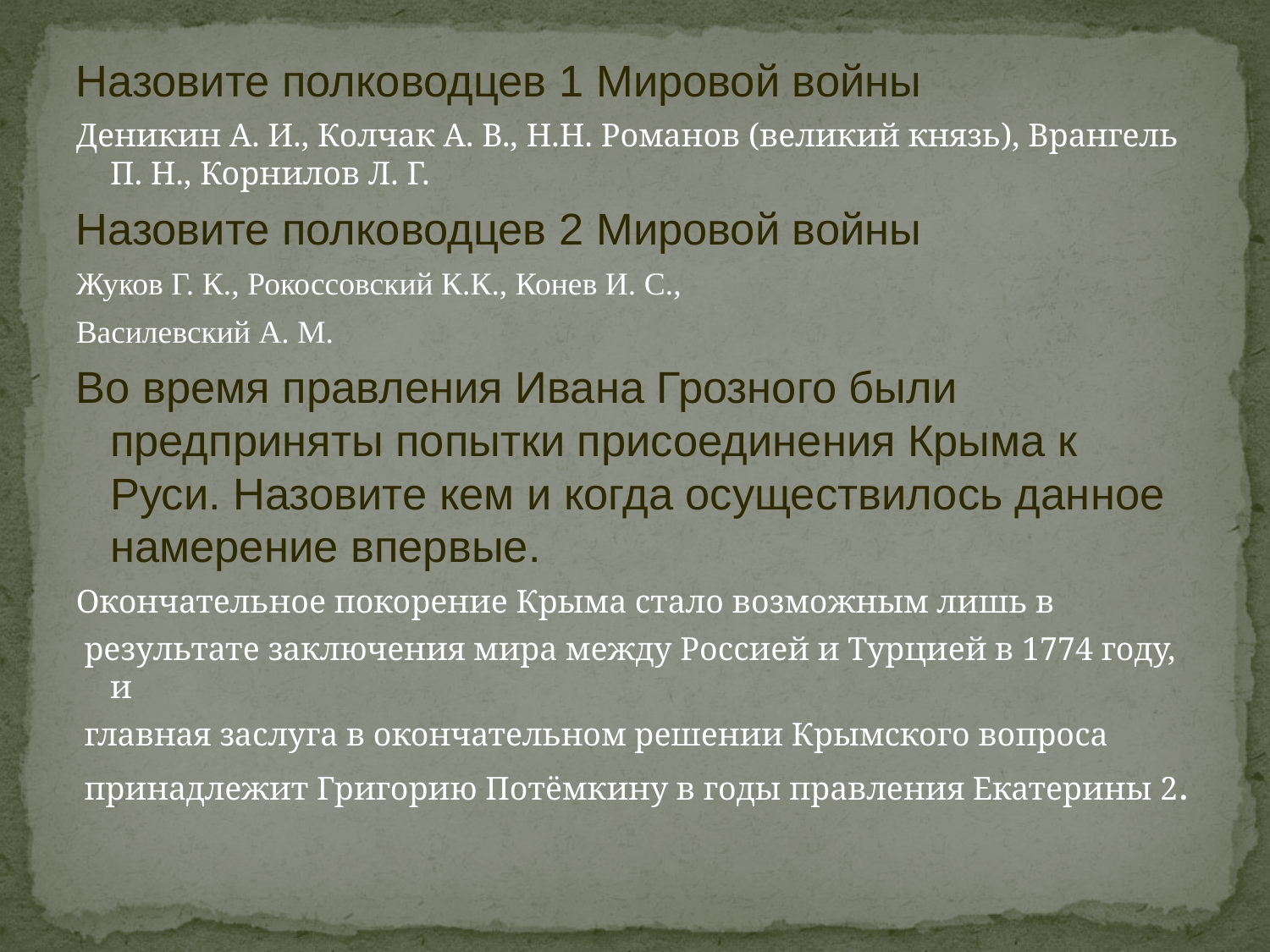

Назовите полководцев 1 Мировой войны
Деникин А. И., Колчак А. В., Н.Н. Романов (великий князь), Врангель П. Н., Корнилов Л. Г.
Назовите полководцев 2 Мировой войны
Жуков Г. К., Рокоссовский К.К., Конев И. С.,
Василевский А. М.
Во время правления Ивана Грозного были предприняты попытки присоединения Крыма к Руси. Назовите кем и когда осуществилось данное намерение впервые.
Окончательное покорение Крыма стало возможным лишь в
 результате заключения мира между Россией и Турцией в 1774 году, и
 главная заслуга в окончательном решении Крымского вопроса
 принадлежит Григорию Потёмкину в годы правления Екатерины 2.